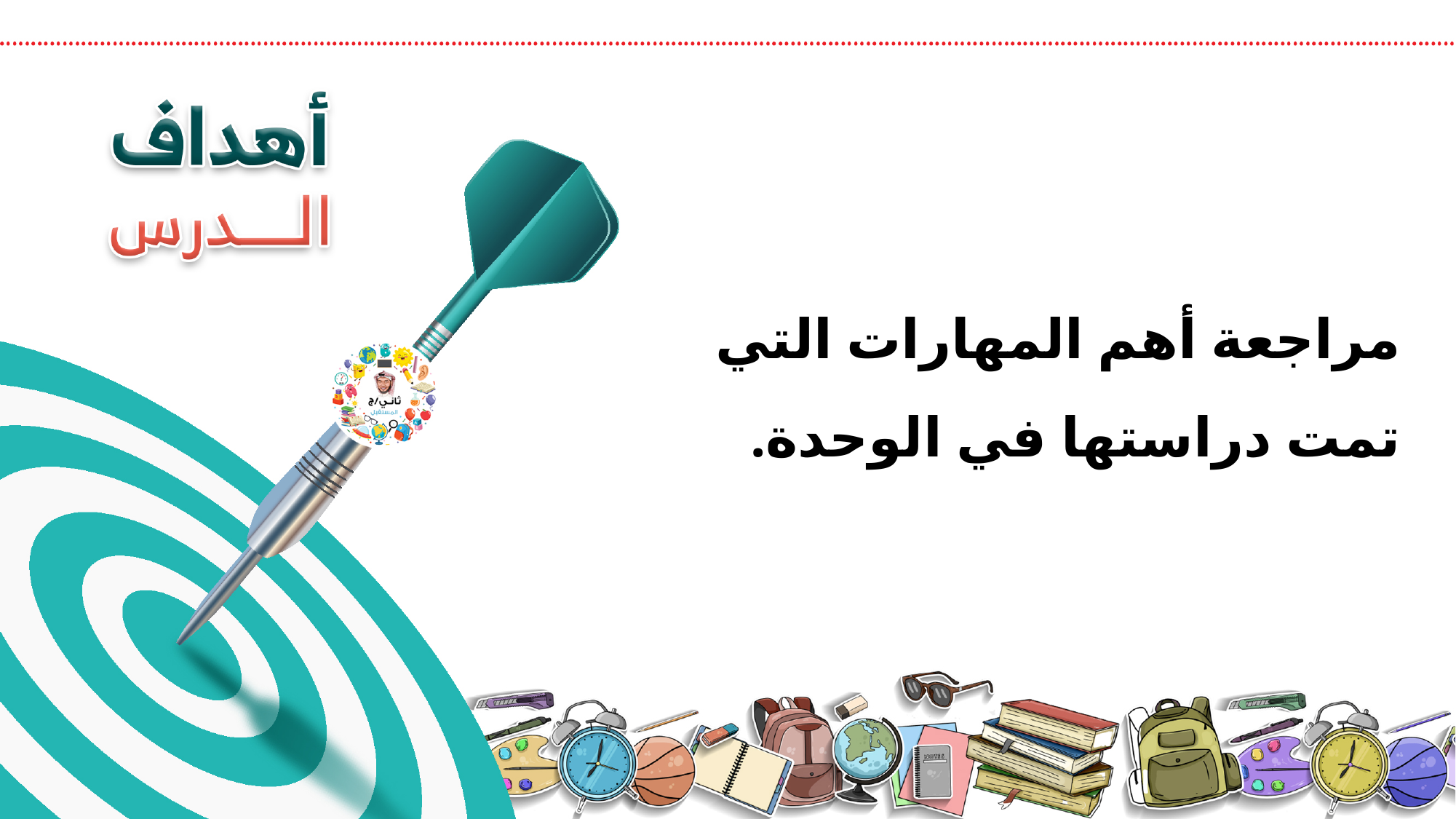

مراجعة أهم المهارات التي تمت دراستها في الوحدة.